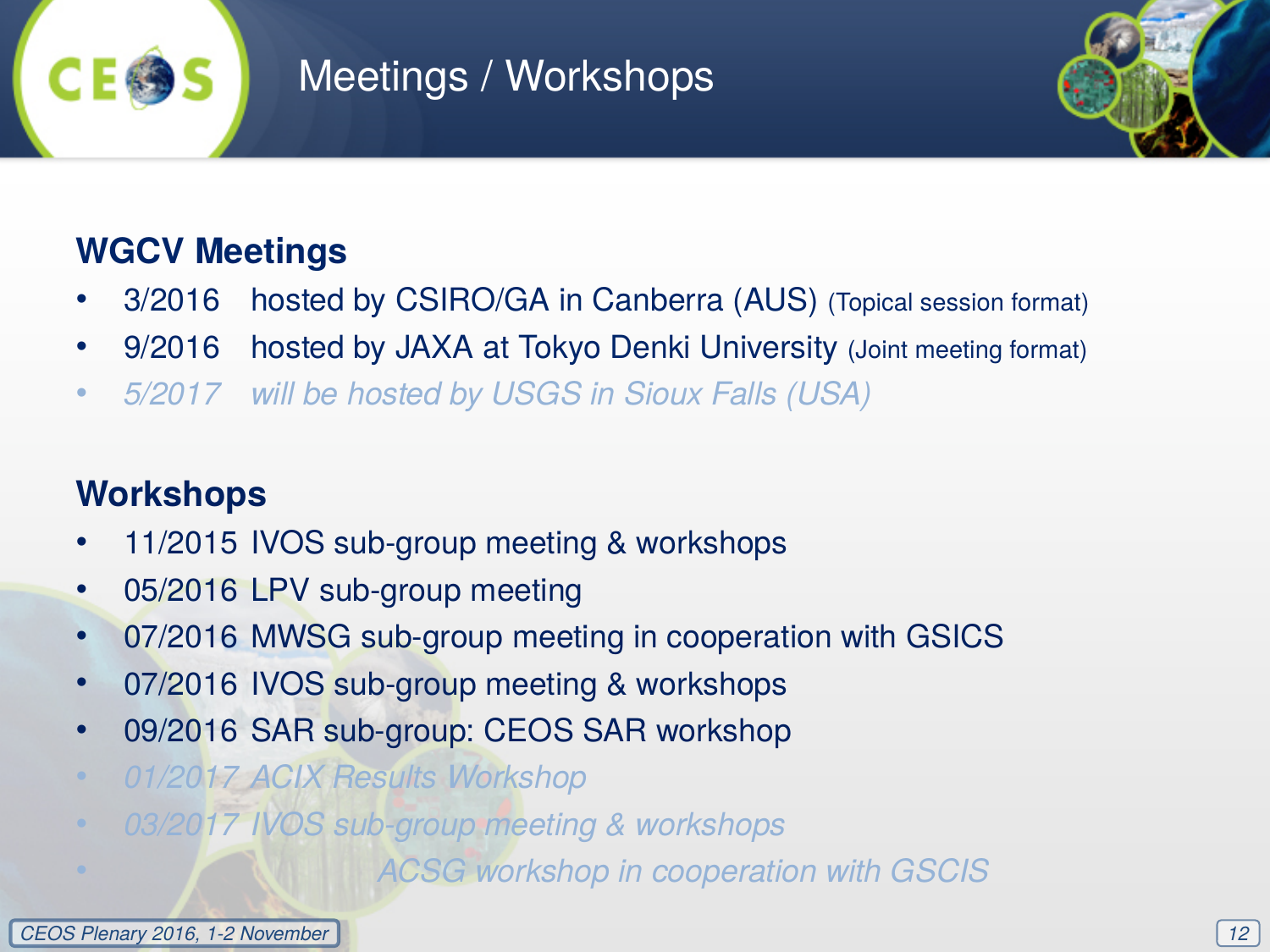

Meetings / Workshops
WGCV Meetings
3/2016	hosted by CSIRO/GA in Canberra (AUS) (Topical session format)
9/2016	hosted by JAXA at Tokyo Denki University (Joint meeting format)
5/2017	will be hosted by USGS in Sioux Falls (USA)

Workshops
11/2015	IVOS sub-group meeting & workshops
05/2016	LPV sub-group meeting
07/2016	MWSG sub-group meeting in cooperation with GSICS
07/2016	IVOS sub-group meeting & workshops
09/2016	SAR sub-group: CEOS SAR workshop
01/2017	ACIX Results Workshop
03/2017	IVOS sub-group meeting & workshops
 		ACSG workshop in cooperation with GSCIS
12